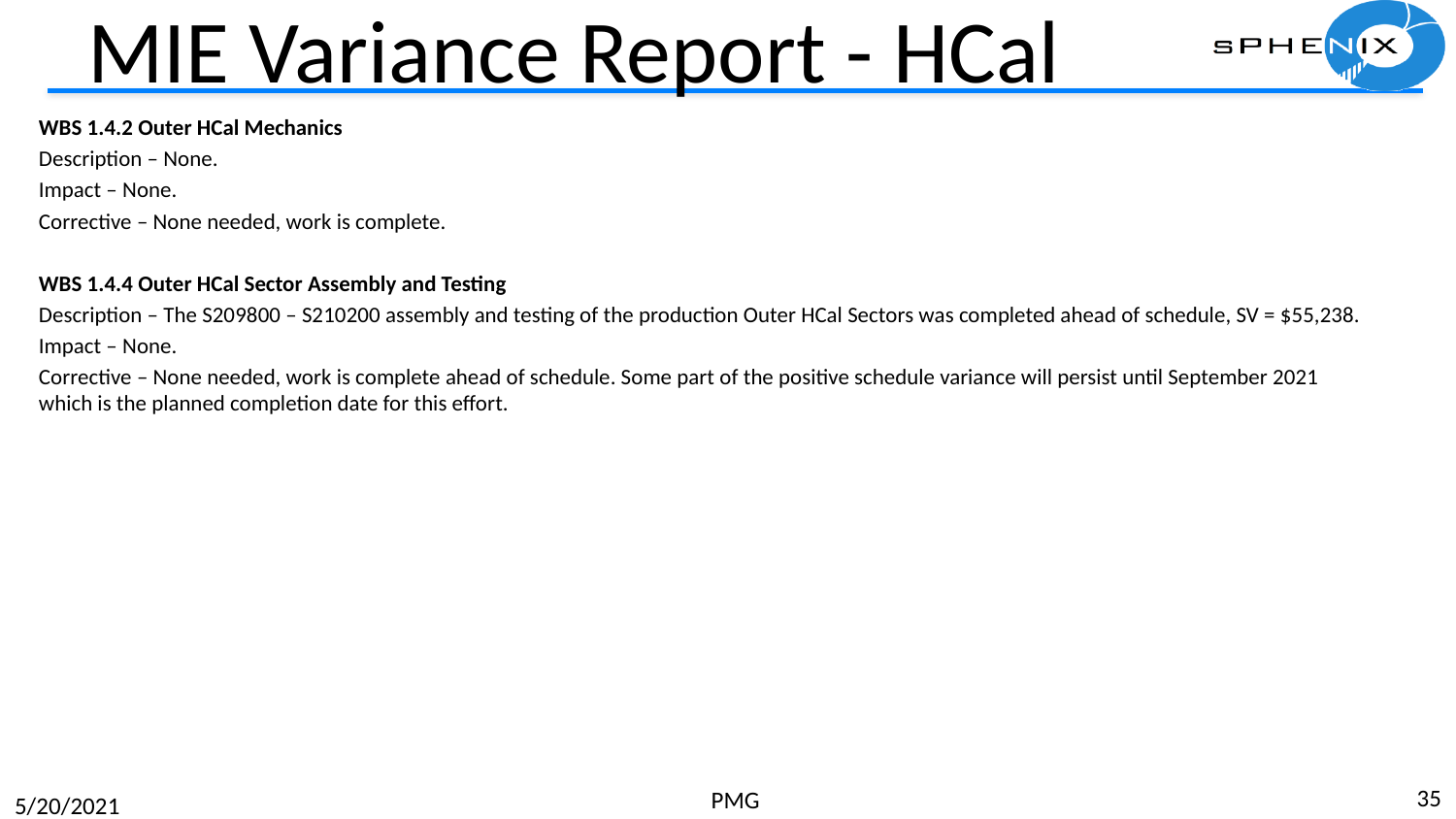

# MIE Variance Report - HCal
WBS 1.4.2 Outer HCal Mechanics
Description – None.
Impact – None.
Corrective – None needed, work is complete.

WBS 1.4.4 Outer HCal Sector Assembly and Testing
Description – The S209800 – S210200 assembly and testing of the production Outer HCal Sectors was completed ahead of schedule, SV = $55,238.
Impact – None.
Corrective – None needed, work is complete ahead of schedule. Some part of the positive schedule variance will persist until September 2021 which is the planned completion date for this effort.

35
PMG
5/20/2021